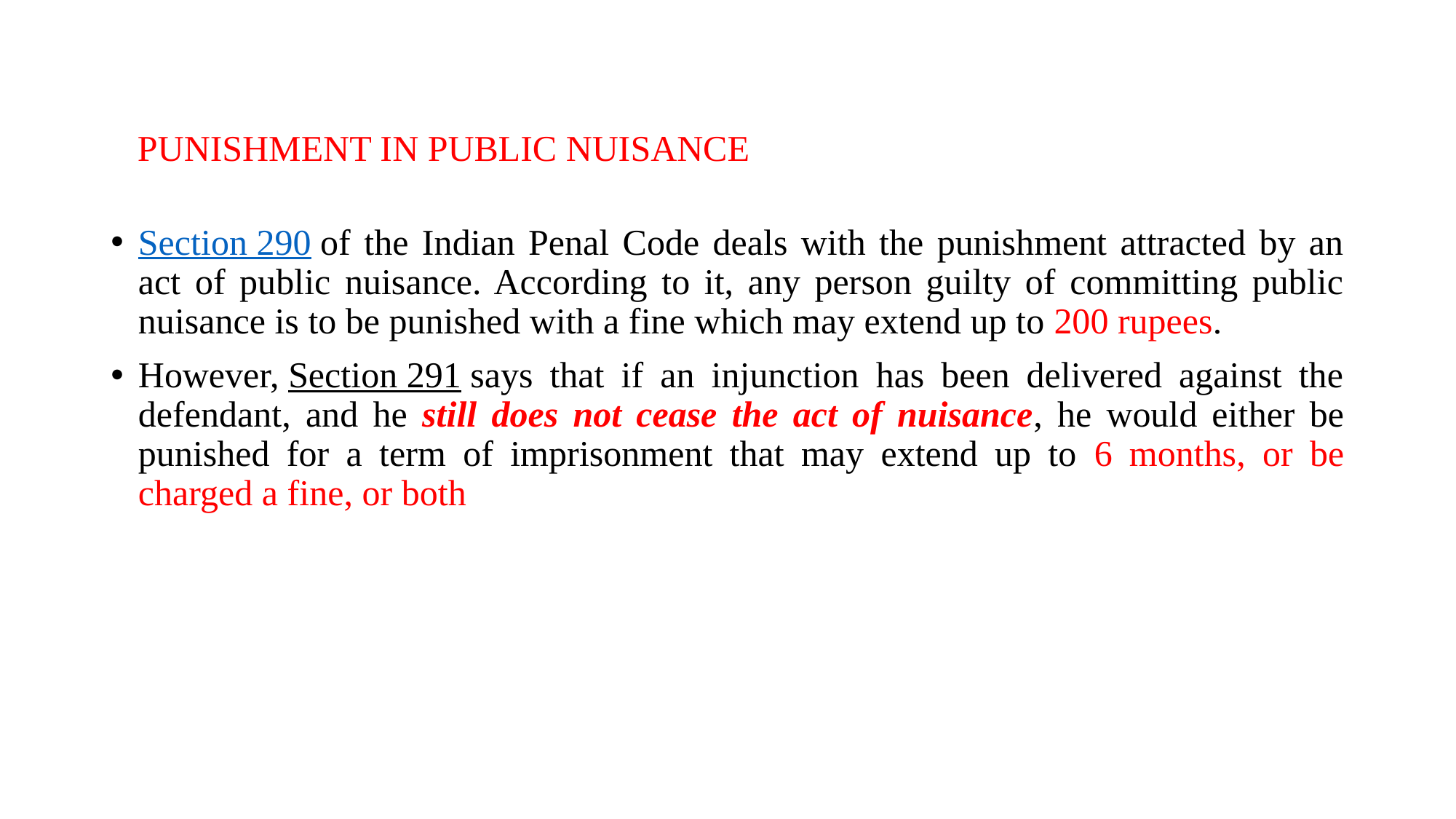

PUNISHMENT IN PUBLIC NUISANCE
Section 290 of the Indian Penal Code deals with the punishment attracted by an act of public nuisance. According to it, any person guilty of committing public nuisance is to be punished with a fine which may extend up to 200 rupees.
However, Section 291 says that if an injunction has been delivered against the defendant, and he still does not cease the act of nuisance, he would either be punished for a term of imprisonment that may extend up to 6 months, or be charged a fine, or both